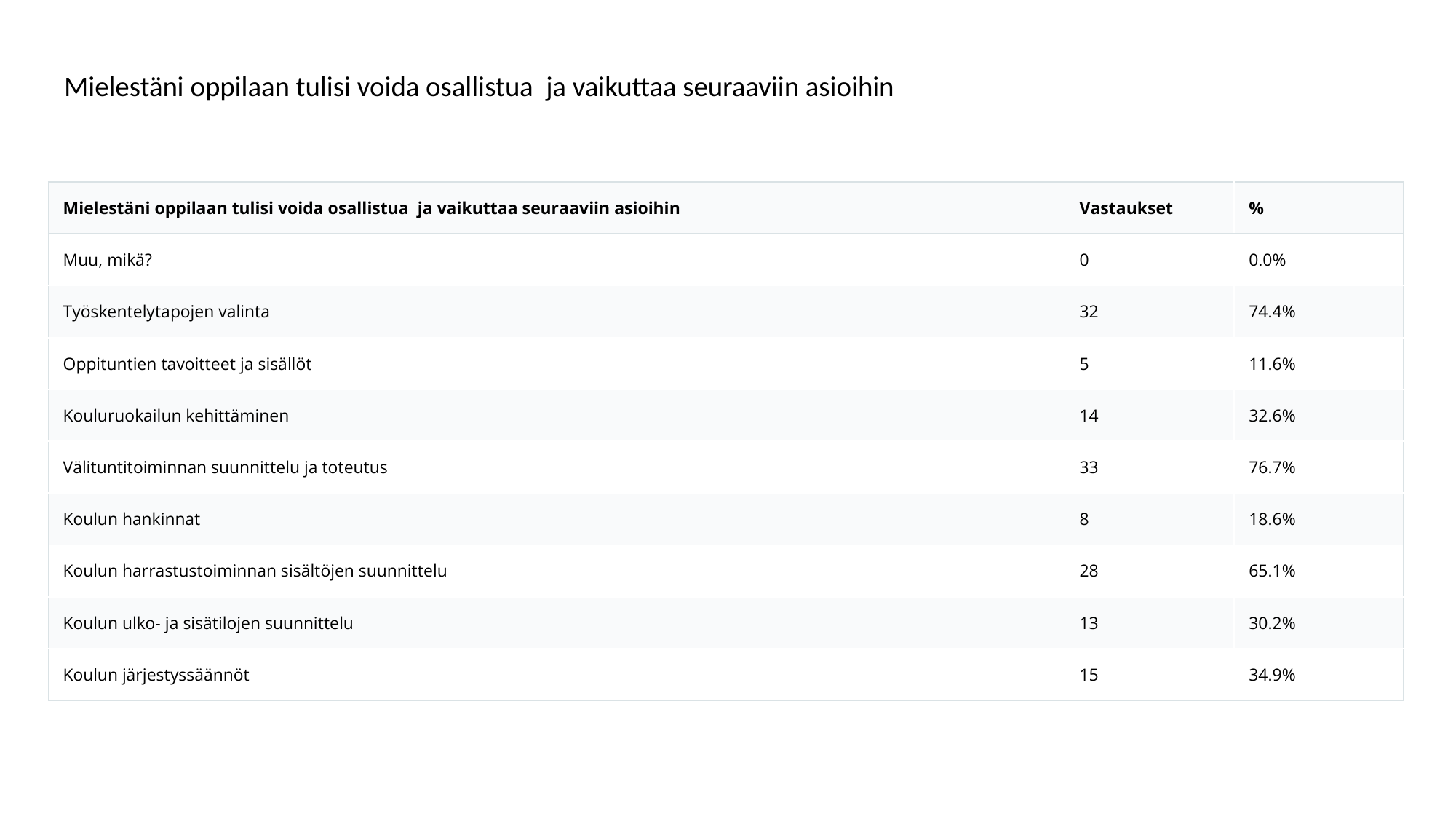

# Mielestäni oppilaan tulisi voida osallistua  ja vaikuttaa seuraaviin asioihin
| Mielestäni oppilaan tulisi voida osallistua ja vaikuttaa seuraaviin asioihin | Vastaukset | % |
| --- | --- | --- |
| Muu, mikä? | 0 | 0.0% |
| Työskentelytapojen valinta | 32 | 74.4% |
| Oppituntien tavoitteet ja sisällöt | 5 | 11.6% |
| Kouluruokailun kehittäminen | 14 | 32.6% |
| Välituntitoiminnan suunnittelu ja toteutus | 33 | 76.7% |
| Koulun hankinnat | 8 | 18.6% |
| Koulun harrastustoiminnan sisältöjen suunnittelu | 28 | 65.1% |
| Koulun ulko- ja sisätilojen suunnittelu | 13 | 30.2% |
| Koulun järjestyssäännöt | 15 | 34.9% |